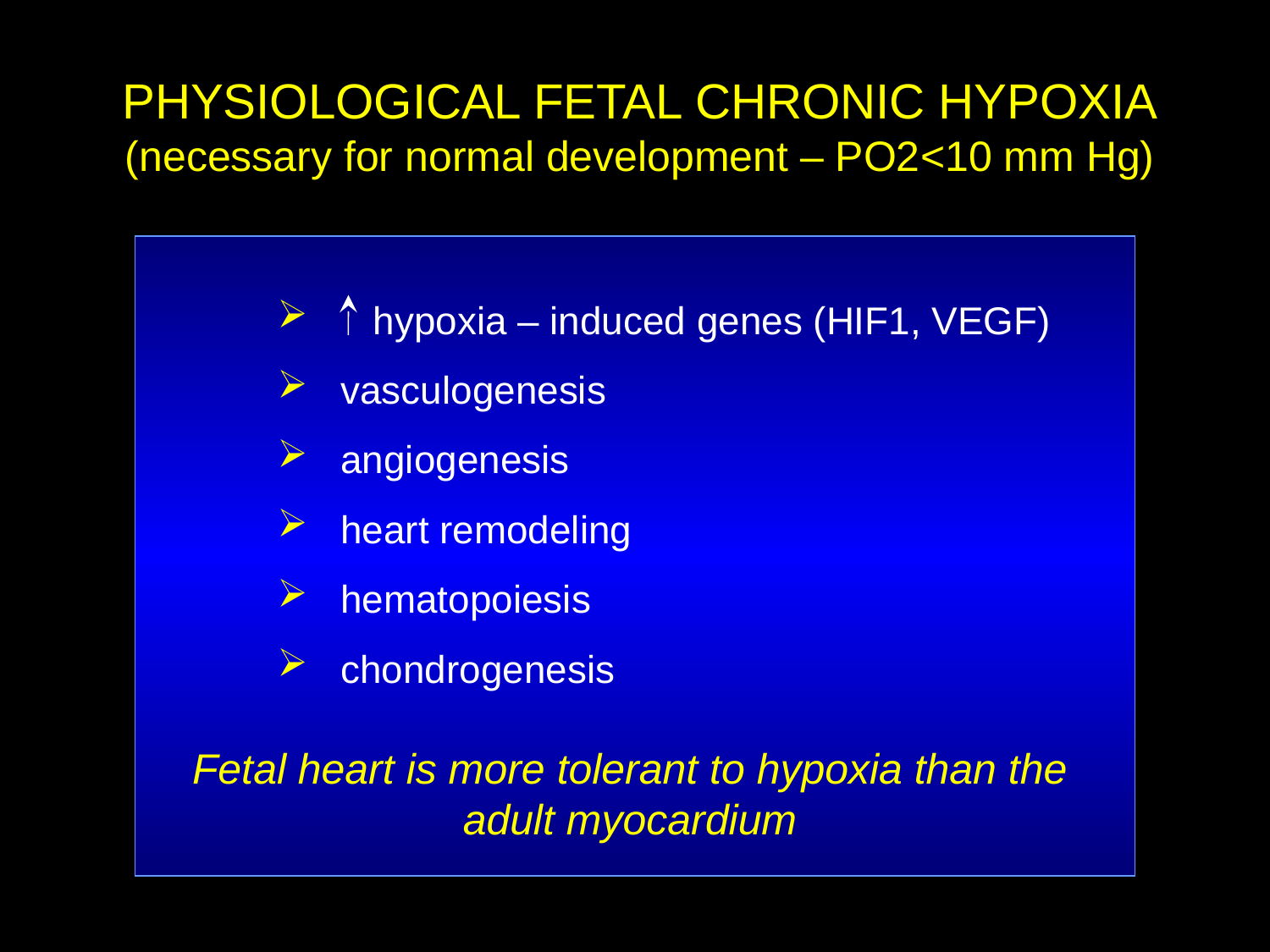

PHYSIOLOGICAL FETAL CHRONIC HYPOXIA
(necessary for normal development – PO2<10 mm Hg)

      hypoxia – induced genes (HIF1, VEGF)
   vasculogenesis
   angiogenesis
   heart remodeling
   hematopoiesis
   chondrogenesis

Fetal heart is more tolerant to hypoxia than the adult myocardium